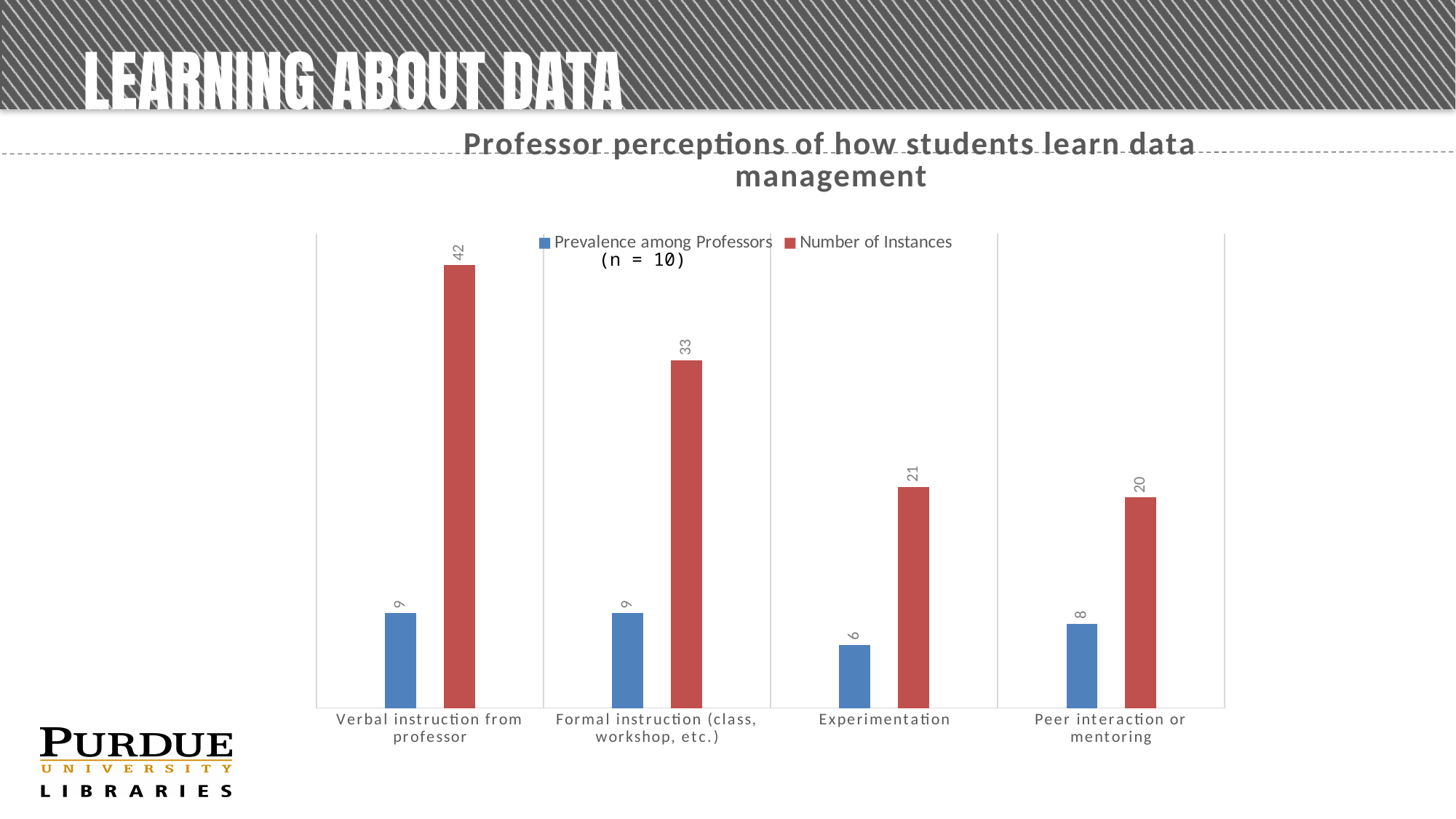

# Learning About Data

### Chart: Professor perceptions of how students learn data management

| Category | Prevalence among Professors | Number of Instances |
|---|---|---|
| Verbal instruction from professor | 9.0 | 42.0 |
| Formal instruction (class, workshop, etc.) | 9.0 | 33.0 |
| Experimentation | 6.0 | 21.0 |
| Peer interaction or mentoring | 8.0 | 20.0 |
(n = 10)